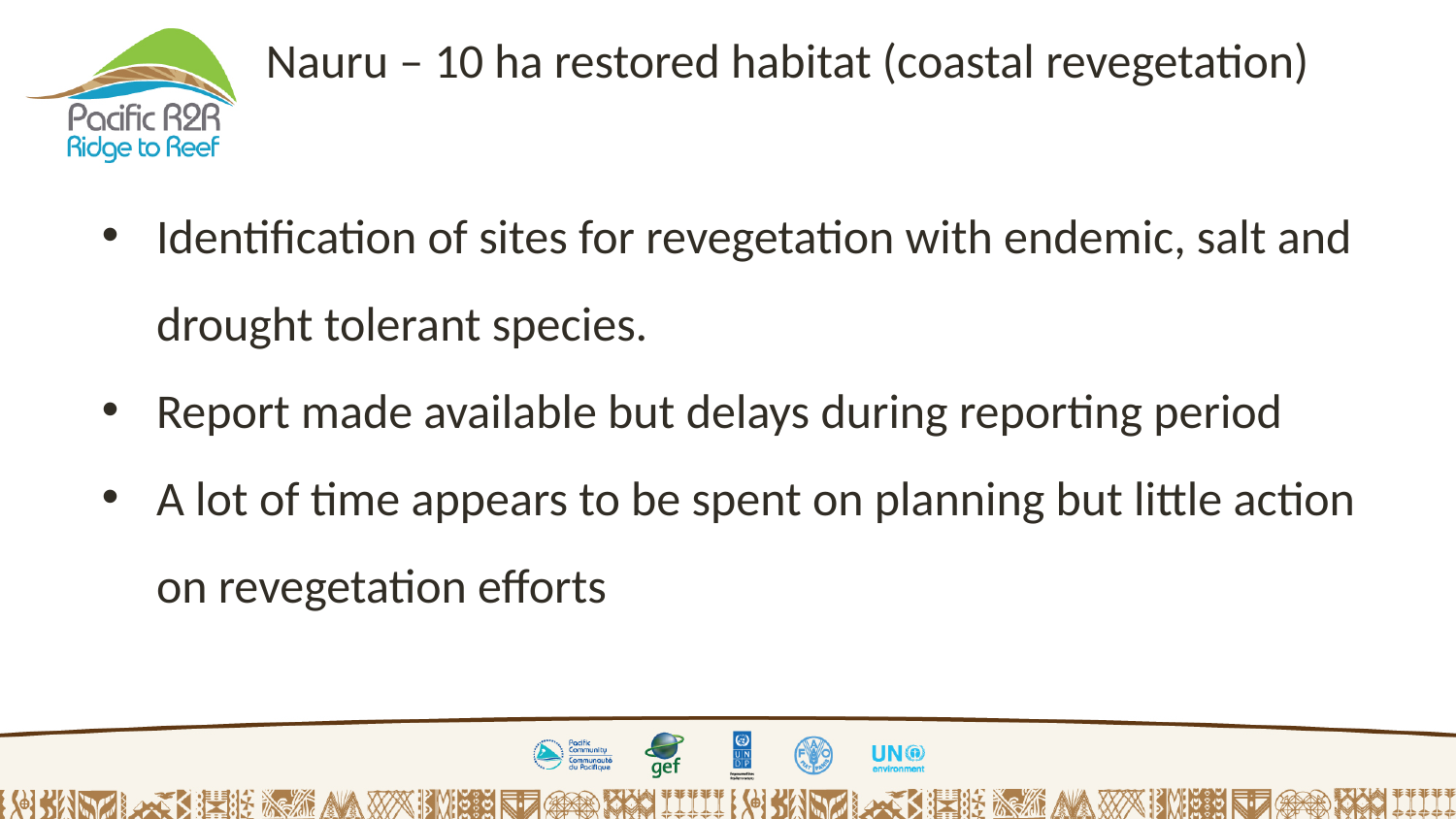

Nauru – 10 ha restored habitat (coastal revegetation)
Identification of sites for revegetation with endemic, salt and drought tolerant species.
Report made available but delays during reporting period
A lot of time appears to be spent on planning but little action on revegetation efforts